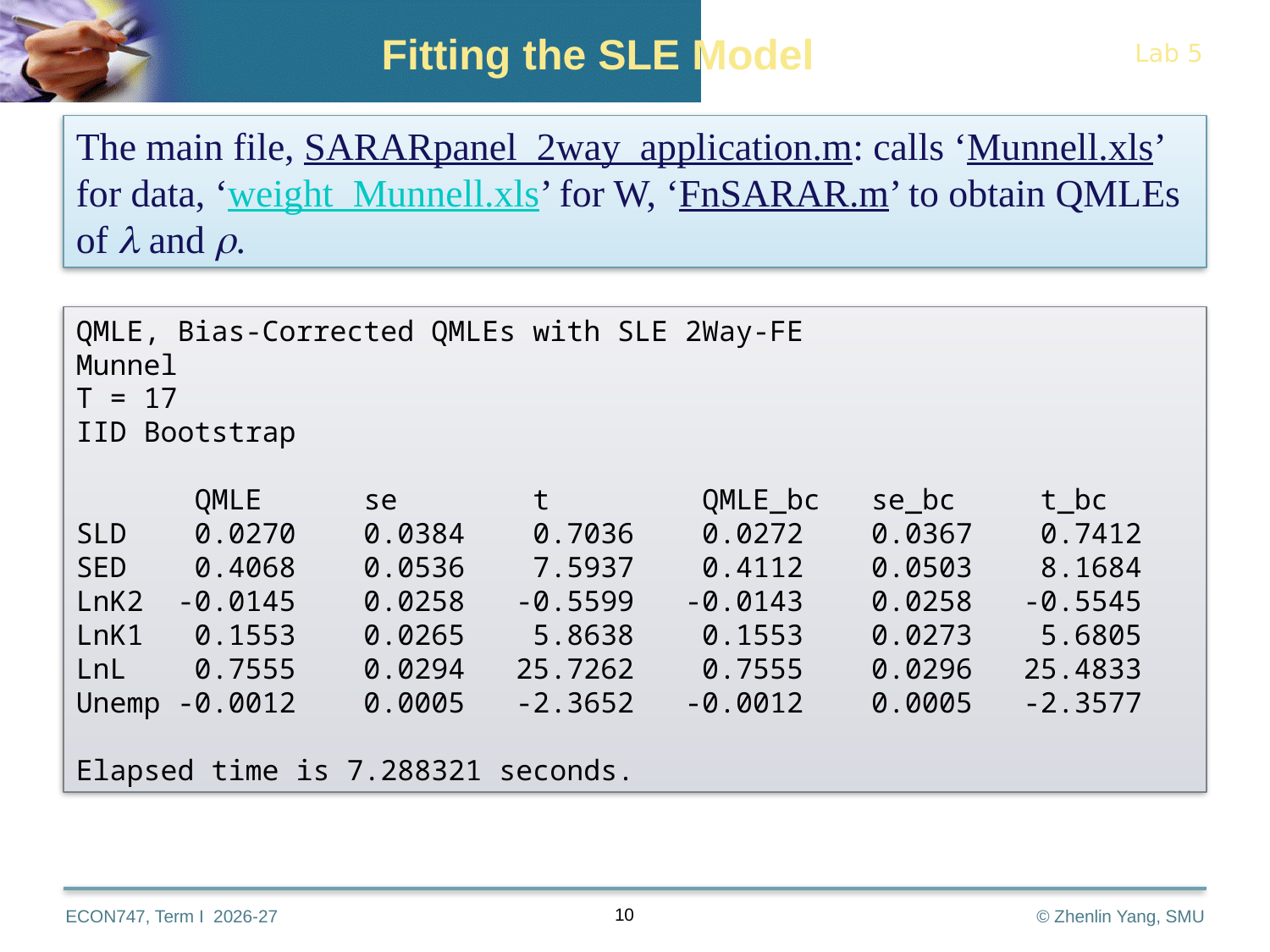

Fitting the SLE Model

The main file, SARARpanel_2way_application.m: calls ‘Munnell.xls’ for data, ‘weight_Munnell.xls’ for W, ‘FnSARAR.m’ to obtain QMLEs of λ and ρ.
QMLE, Bias-Corrected QMLEs with SLE 2Way-FE
Munnel
T = 17
IID Bootstrap

       QMLE      se        t         QMLE_bc   se_bc     t_bc
SLD    0.0270    0.0384    0.7036    0.0272    0.0367    0.7412
SED    0.4068    0.0536    7.5937    0.4112    0.0503    8.1684
LnK2  -0.0145    0.0258   -0.5599   -0.0143    0.0258   -0.5545
LnK1   0.1553    0.0265    5.8638    0.1553    0.0273    5.6805
LnL    0.7555    0.0294   25.7262    0.7555    0.0296   25.4833
Unemp -0.0012    0.0005   -2.3652   -0.0012    0.0005   -2.3577

Elapsed time is 7.288321 seconds.
10